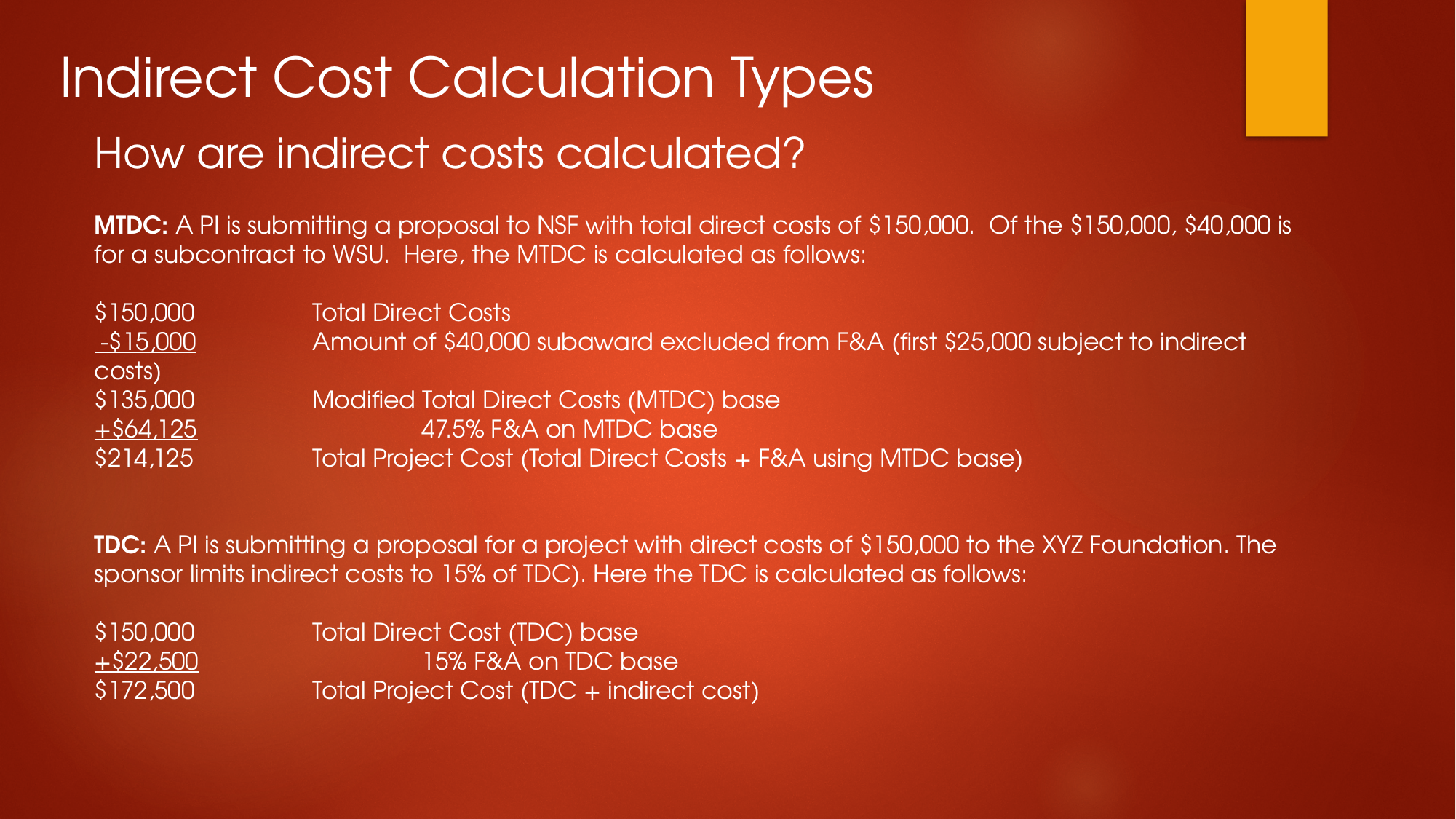

# Indirect Cost Calculation Types
How are indirect costs calculated?

MTDC: A PI is submitting a proposal to NSF with total direct costs of $150,000.  Of the $150,000, $40,000 is for a subcontract to WSU.  Here, the MTDC is calculated as follows:

$150,000 		Total Direct Costs
 -$15,000 		Amount of $40,000 subaward excluded from F&A (first $25,000 subject to indirect costs)
$135,000 		Modified Total Direct Costs (MTDC) base
+$64,125 		47.5% F&A on MTDC base
$214,125 		Total Project Cost (Total Direct Costs + F&A using MTDC base)

TDC: A PI is submitting a proposal for a project with direct costs of $150,000 to the XYZ Foundation. The sponsor limits indirect costs to 15% of TDC). Here the TDC is calculated as follows:

$150,000 		Total Direct Cost (TDC) base
+$22,500 		15% F&A on TDC base
$172,500 		Total Project Cost (TDC + indirect cost)